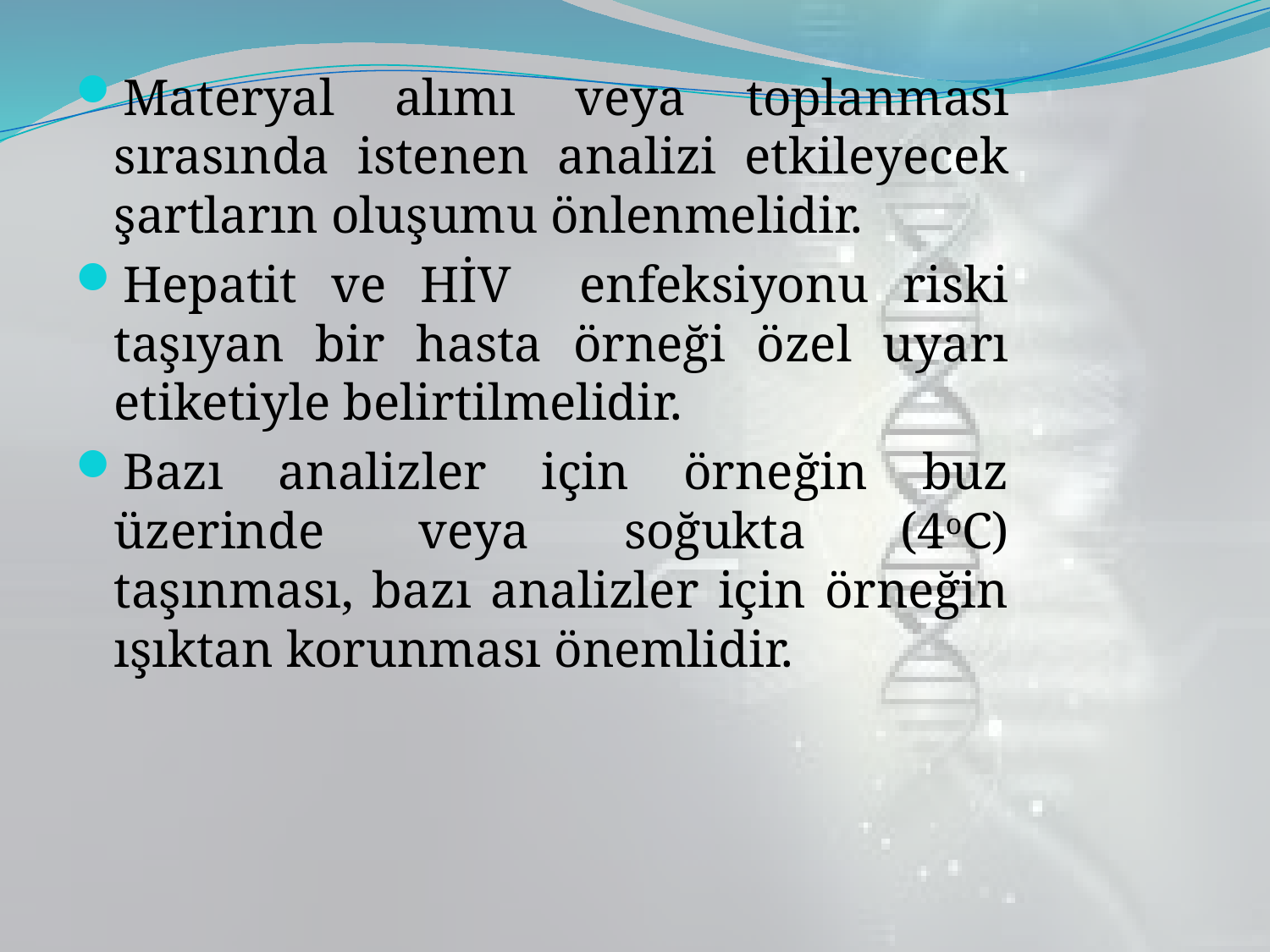

Materyal alımı veya toplanması sırasında istenen analizi etkileyecek şartların oluşumu önlenmelidir.
Hepatit ve HİV  enfeksiyonu riski taşıyan bir hasta örneği özel uyarı etiketiyle belirtilmelidir.
Bazı analizler için örneğin buz üzerinde veya soğukta (4oC) taşınması, bazı analizler için örneğin ışıktan korunması önemlidir.